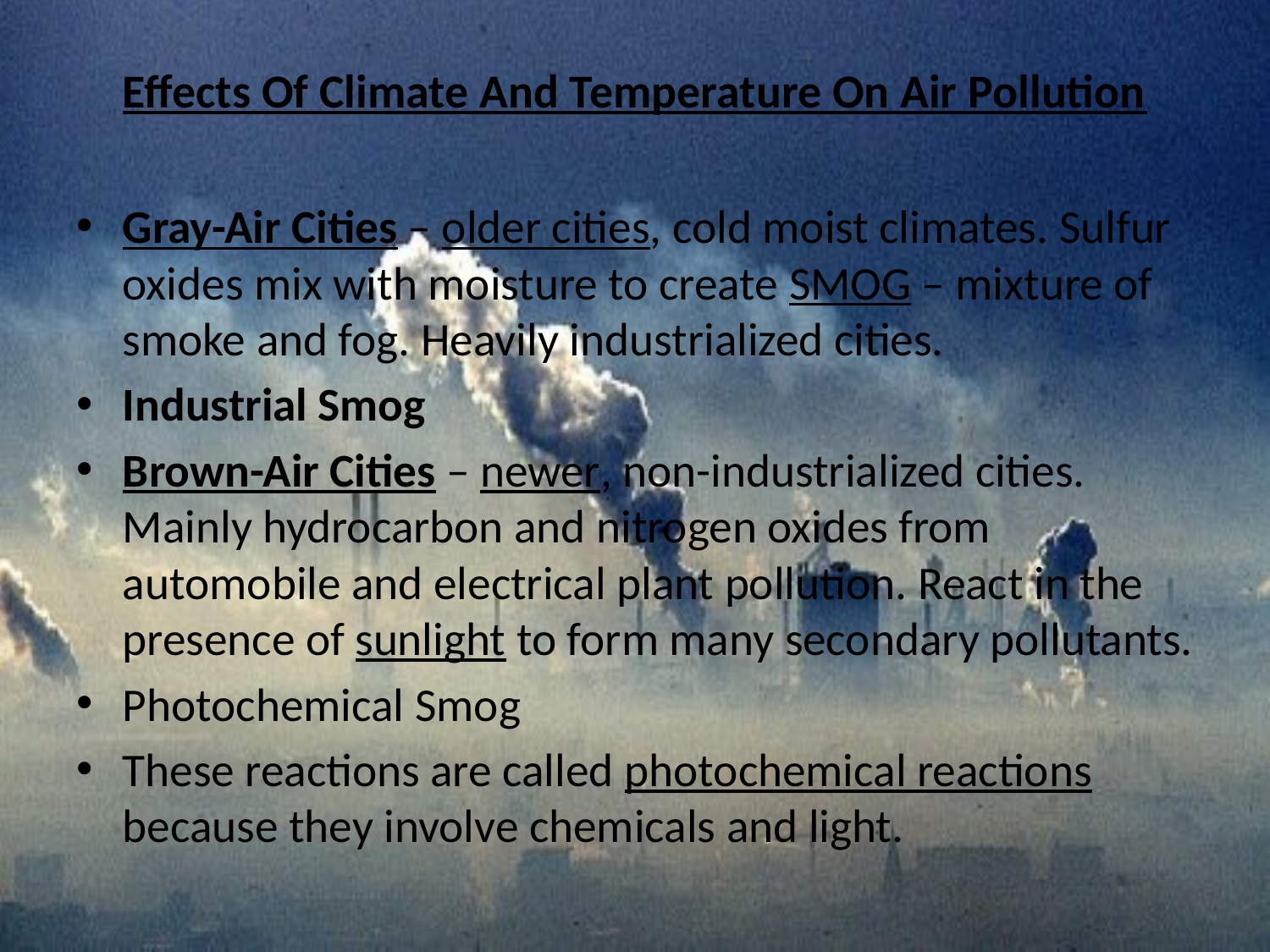

# Effects Of Climate And Temperature On Air Pollution
Gray-Air Cities – older cities, cold moist climates. Sulfur oxides mix with moisture to create SMOG – mixture of smoke and fog. Heavily industrialized cities.
Industrial Smog
Brown-Air Cities – newer, non-industrialized cities. Mainly hydrocarbon and nitrogen oxides from automobile and electrical plant pollution. React in the presence of sunlight to form many secondary pollutants.
Photochemical Smog
These reactions are called photochemical reactions because they involve chemicals and light.